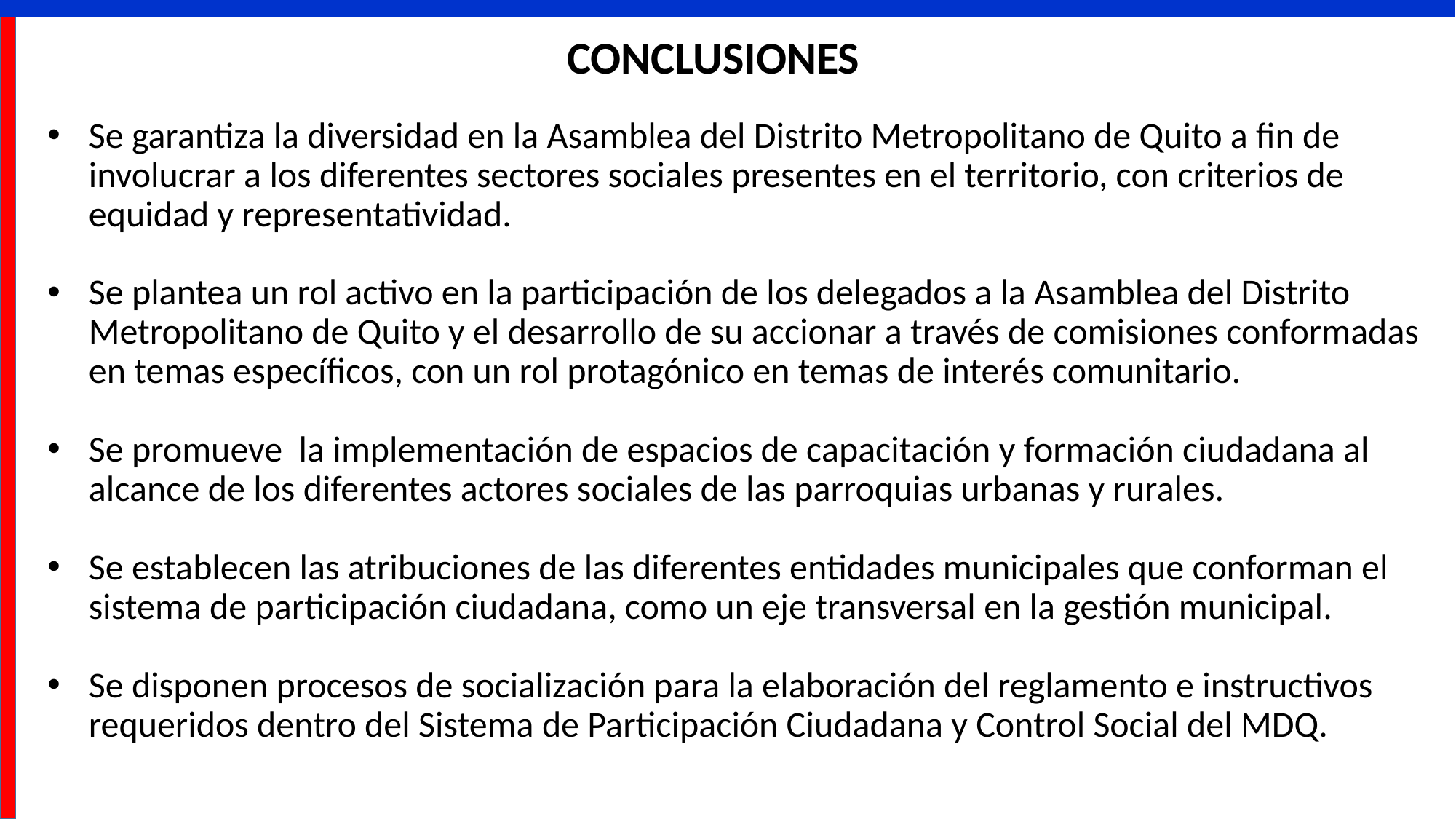

# CONCLUSIONES
Se garantiza la diversidad en la Asamblea del Distrito Metropolitano de Quito a fin de involucrar a los diferentes sectores sociales presentes en el territorio, con criterios de equidad y representatividad.

Se plantea un rol activo en la participación de los delegados a la Asamblea del Distrito Metropolitano de Quito y el desarrollo de su accionar a través de comisiones conformadas en temas específicos, con un rol protagónico en temas de interés comunitario.

Se promueve  la implementación de espacios de capacitación y formación ciudadana al alcance de los diferentes actores sociales de las parroquias urbanas y rurales.

Se establecen las atribuciones de las diferentes entidades municipales que conforman el sistema de participación ciudadana, como un eje transversal en la gestión municipal.

Se disponen procesos de socialización para la elaboración del reglamento e instructivos requeridos dentro del Sistema de Participación Ciudadana y Control Social del MDQ.